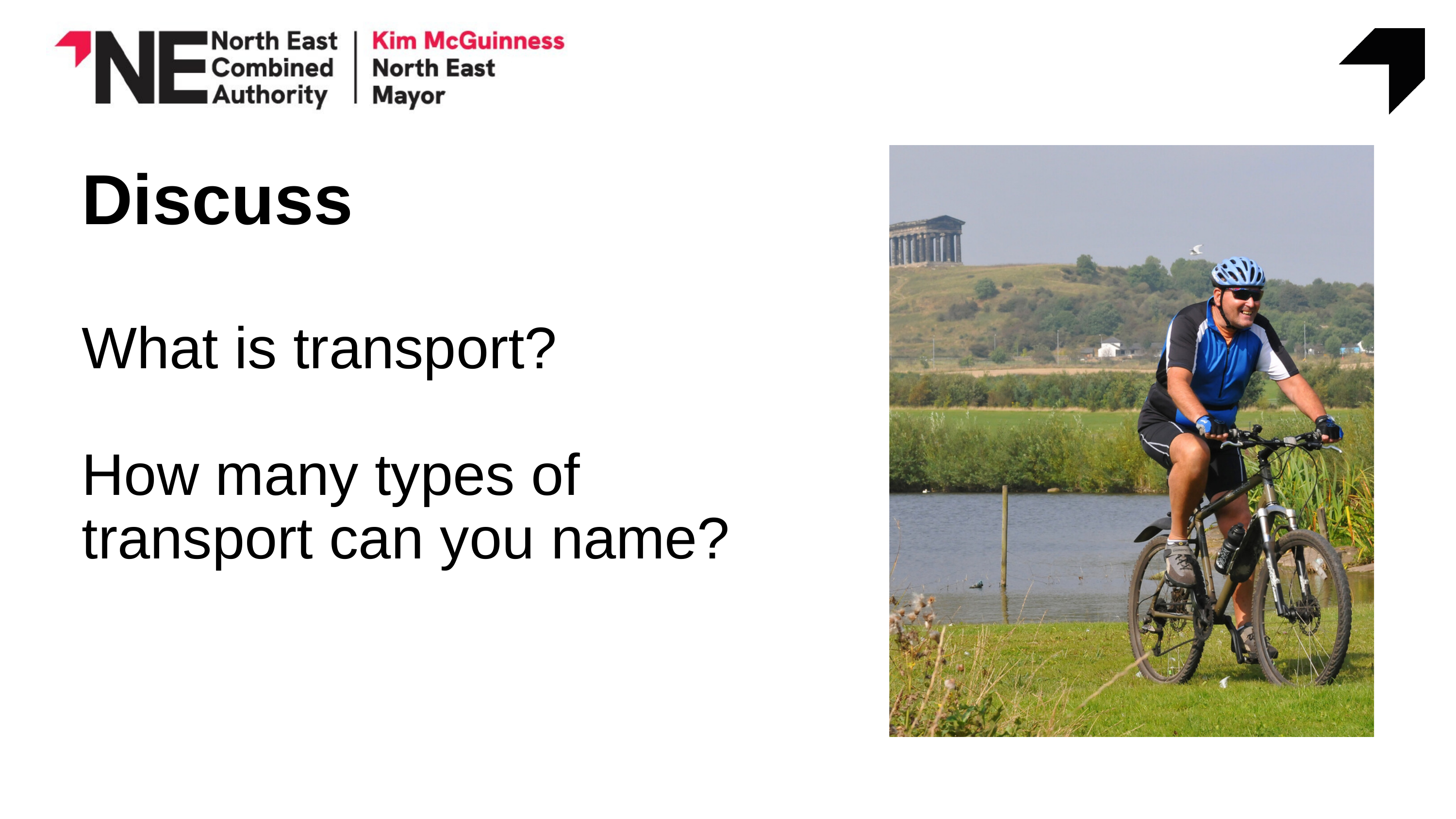

Discuss
What is transport?

How many types of transport can you name?